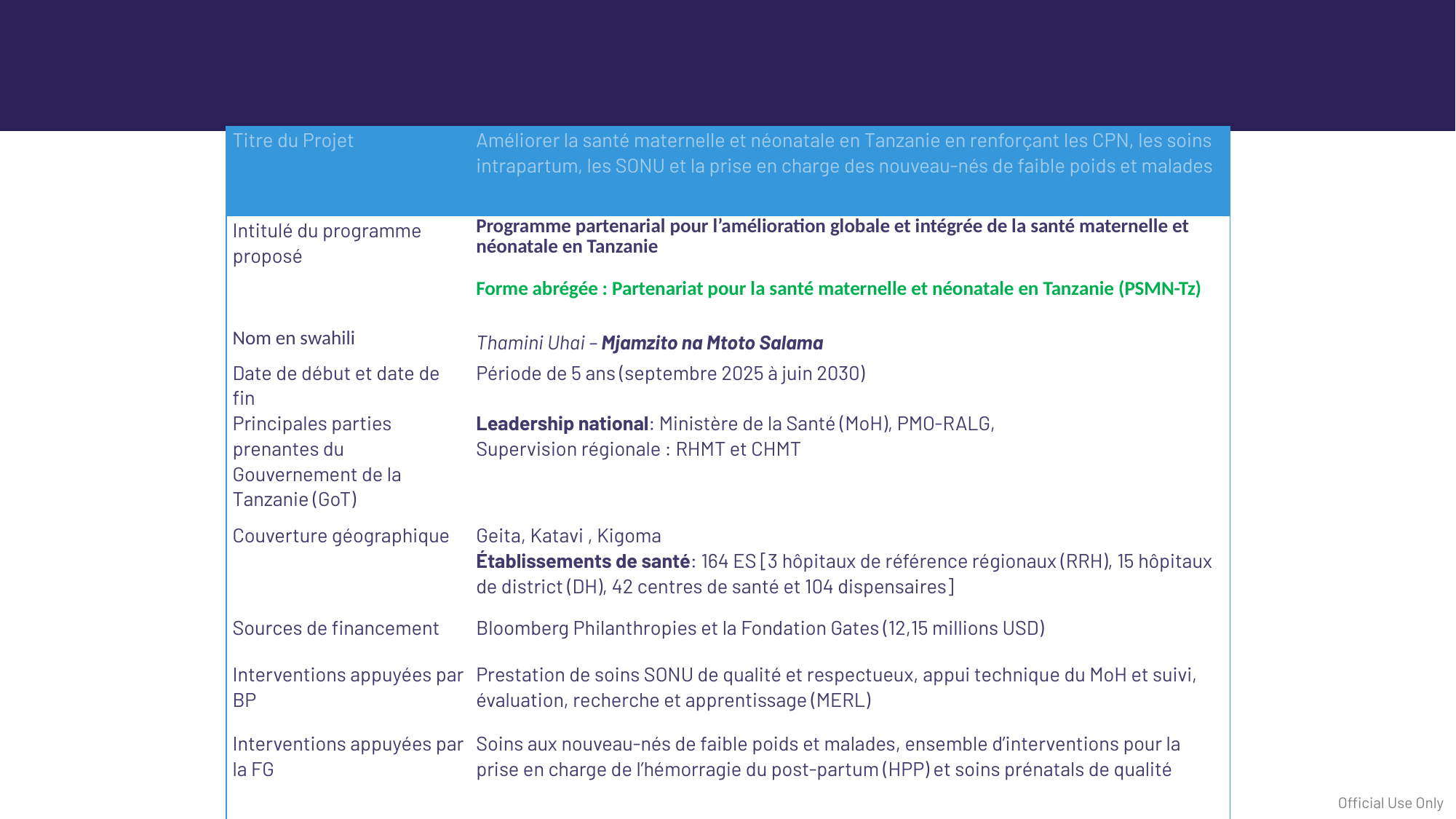

| Titre du Projet | Améliorer la santé maternelle et néonatale en Tanzanie en renforçant les CPN, les soins intrapartum, les SONU et la prise en charge des nouveau-nés de faible poids et malades |
| --- | --- |
| Intitulé du programme proposé | Programme partenarial pour l’amélioration globale et intégrée de la santé maternelle et néonatale en Tanzanie Forme abrégée : Partenariat pour la santé maternelle et néonatale en Tanzanie (PSMN-Tz) |
| Nom en swahili | Thamini Uhai – Mjamzito na Mtoto Salama |
| Date de début et date de fin | Période de 5 ans (septembre 2025 à juin 2030) |
| Principales parties prenantes du Gouvernement de la Tanzanie (GoT) | Leadership national: Ministère de la Santé (MoH), PMO-RALG, Supervision régionale : RHMT et CHMT |
| Couverture géographique | Geita, Katavi , Kigoma Établissements de santé: 164 ES [3 hôpitaux de référence régionaux (RRH), 15 hôpitaux de district (DH), 42 centres de santé et 104 dispensaires] |
| Sources de financement | Bloomberg Philanthropies et la Fondation Gates (12,15 millions USD) |
| Interventions appuyées par BP | Prestation de soins SONU de qualité et respectueux, appui technique du MoH et suivi, évaluation, recherche et apprentissage (MERL) |
| Interventions appuyées par la FG | Soins aux nouveau-nés de faible poids et malades, ensemble d’interventions pour la prise en charge de l’hémorragie du post-partum (HPP) et soins prénatals de qualité |